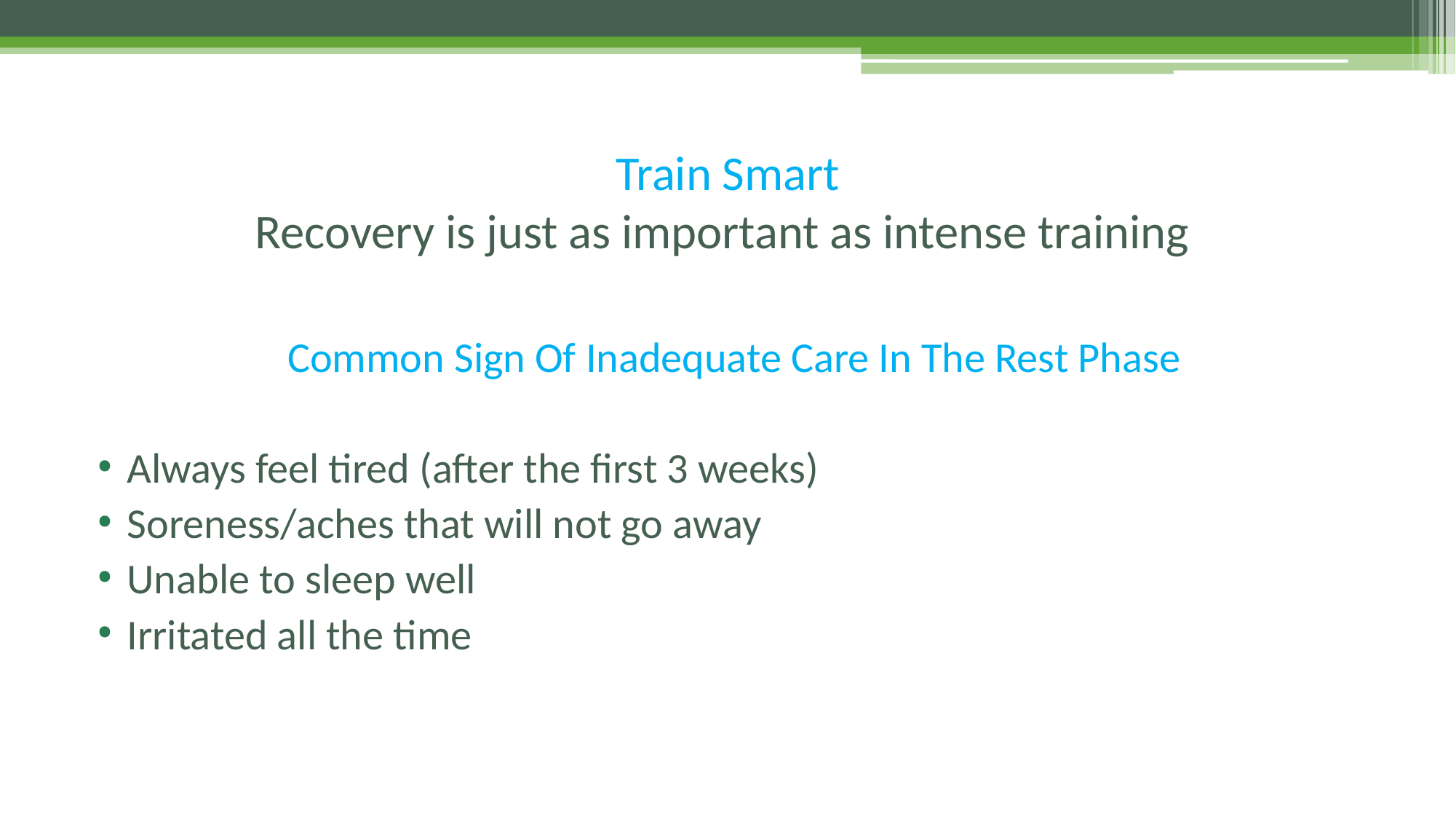

# Train Smart Recovery is just as important as intense training

Common Sign Of Inadequate Care In The Rest Phase

Always feel tired (after the first 3 weeks)
Soreness/aches that will not go away
Unable to sleep well
Irritated all the time